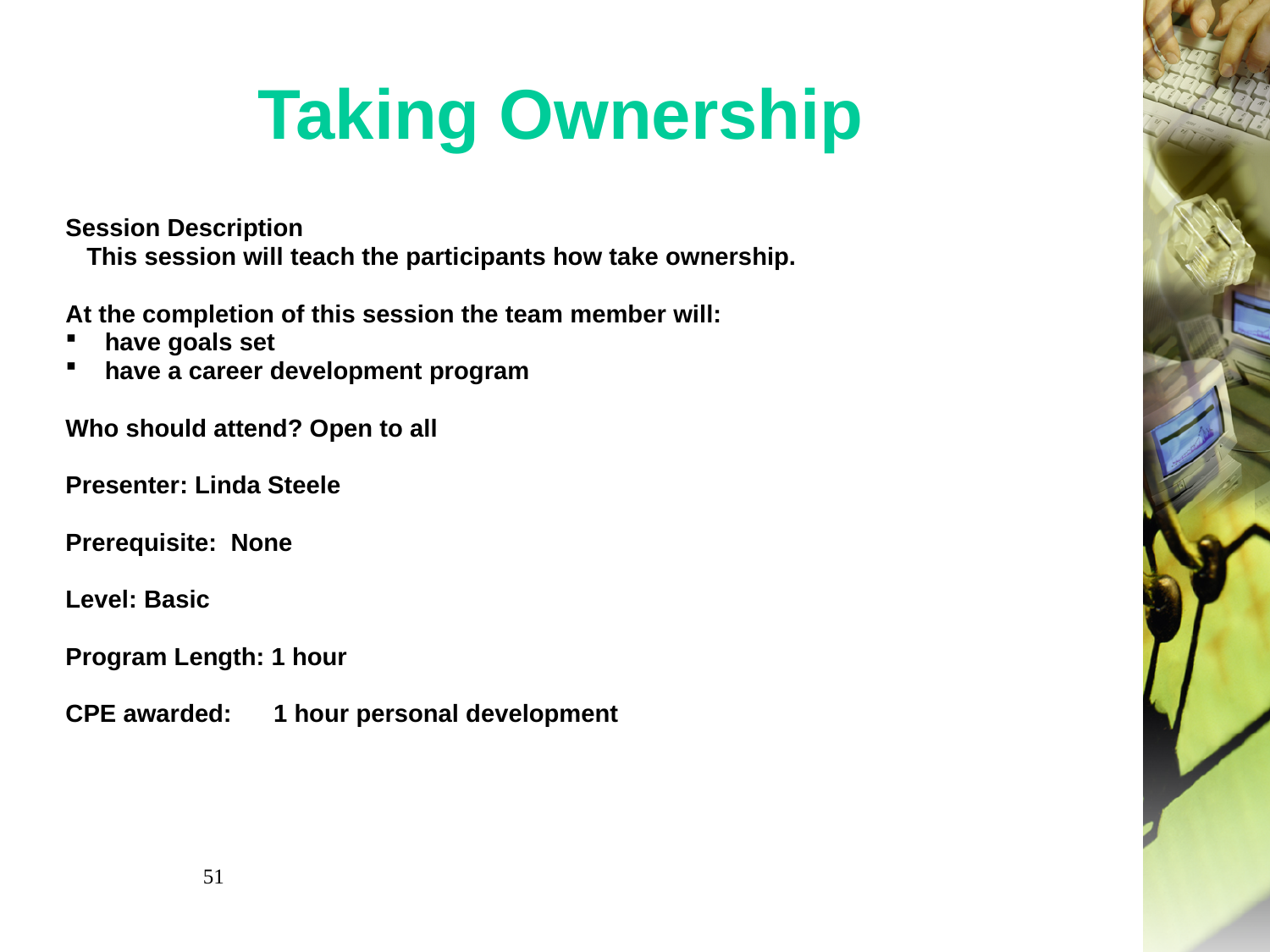

# Taking Ownership
Session Description
   This session will teach the participants how take ownership.

At the completion of this session the team member will:
have goals set
have a career development program

Who should attend? Open to all

Presenter: Linda Steele

Prerequisite:  None

Level: Basic

Program Length: 1 hour

CPE awarded:      1 hour personal development

51